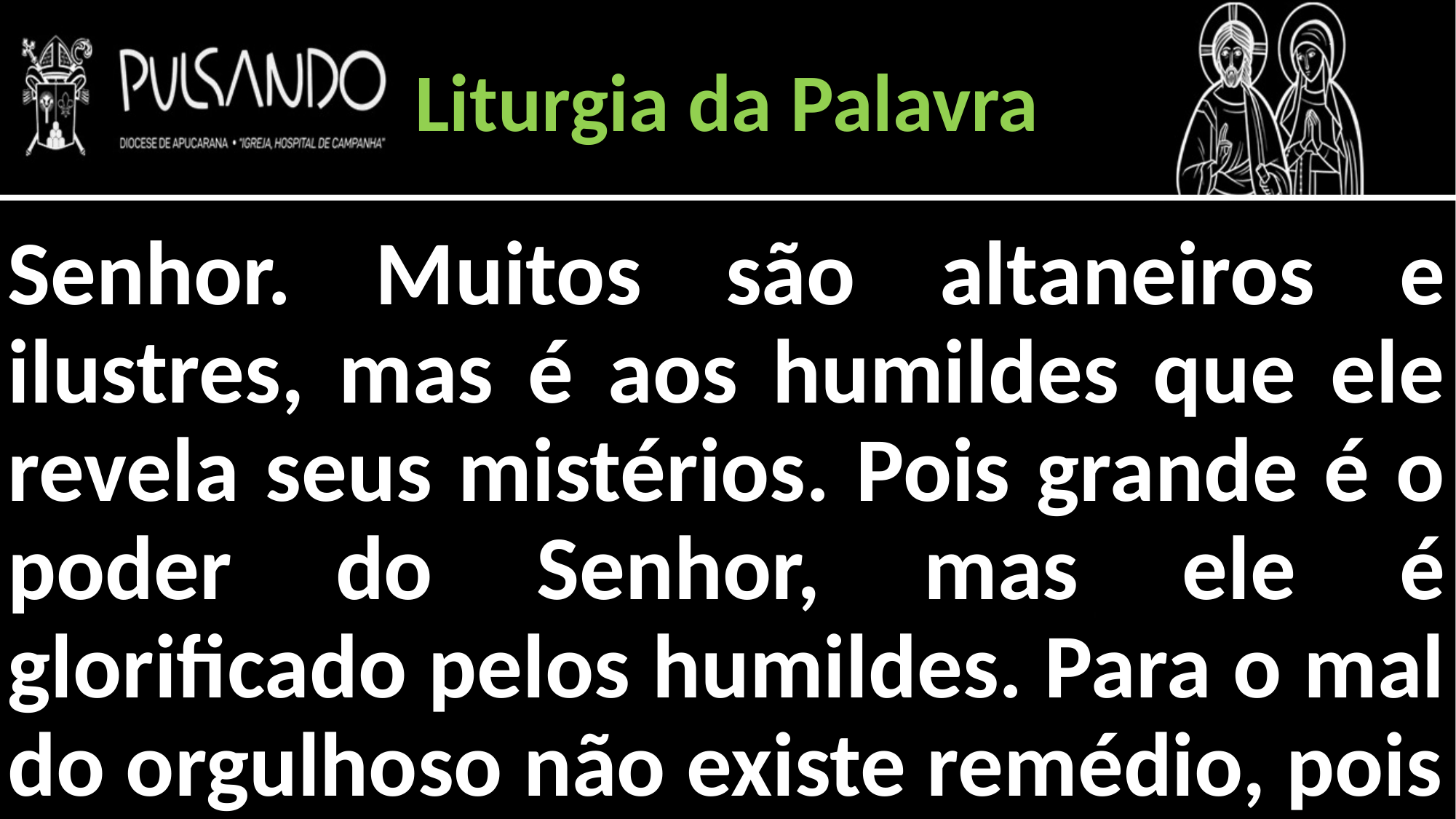

Liturgia da Palavra
Senhor. Muitos são altaneiros e ilustres, mas é aos humildes que ele revela seus mistérios. Pois grande é o poder do Senhor, mas ele é glorificado pelos humildes. Para o mal do orgulhoso não existe remédio, pois